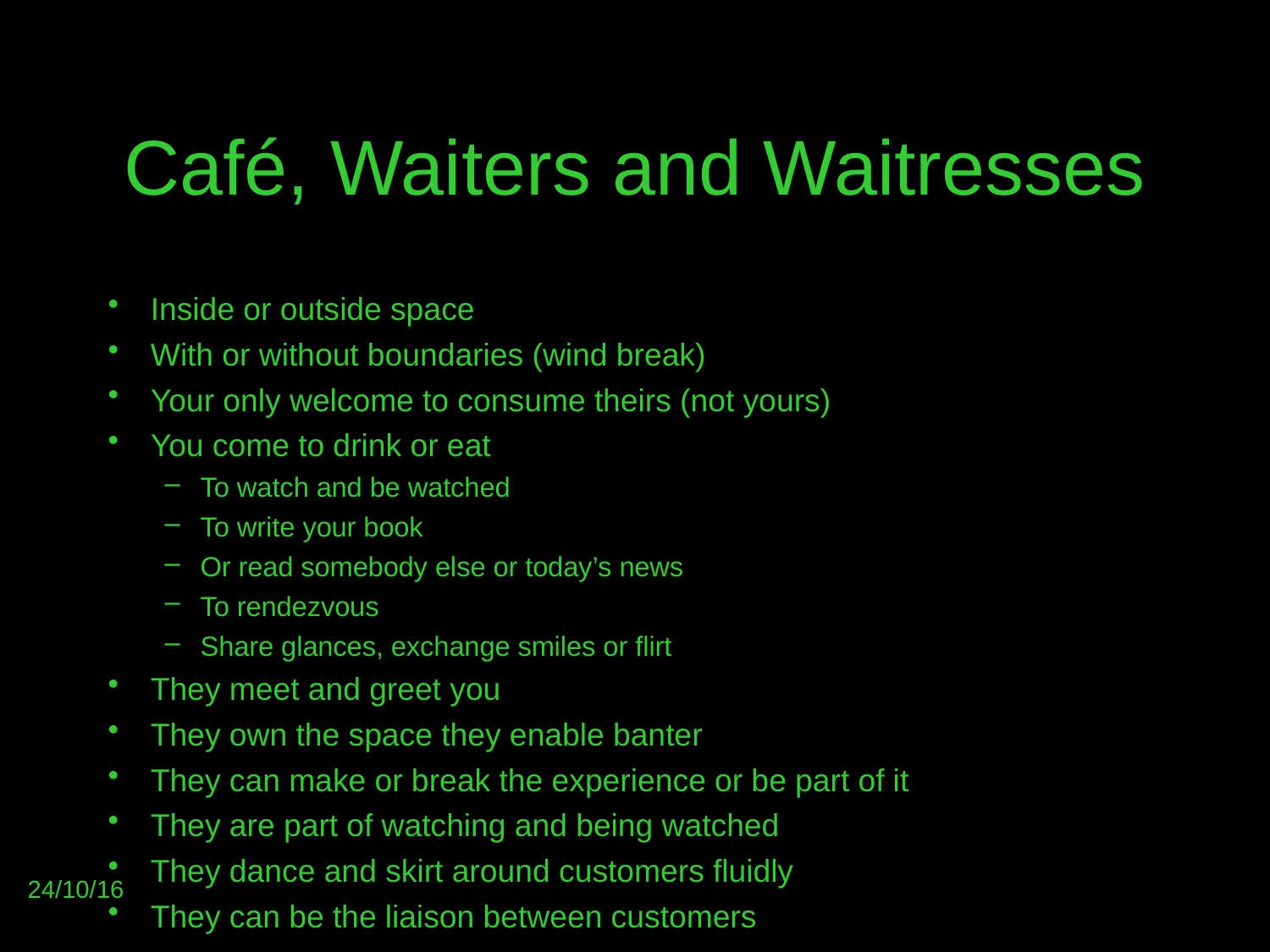

Inside or outside space
With or without boundaries (wind break)
Your only welcome to consume theirs (not yours)
You come to drink or eat
To watch and be watched
To write your book
Or read somebody else or today’s news
To rendezvous
Share glances, exchange smiles or flirt
They meet and greet you
They own the space they enable banter
They can make or break the experience or be part of it
They are part of watching and being watched
They dance and skirt around customers fluidly
They can be the liaison between customers
Café, Waiters and Waitresses
24/10/16
© GBE 2016 Ownership of Spaces
19